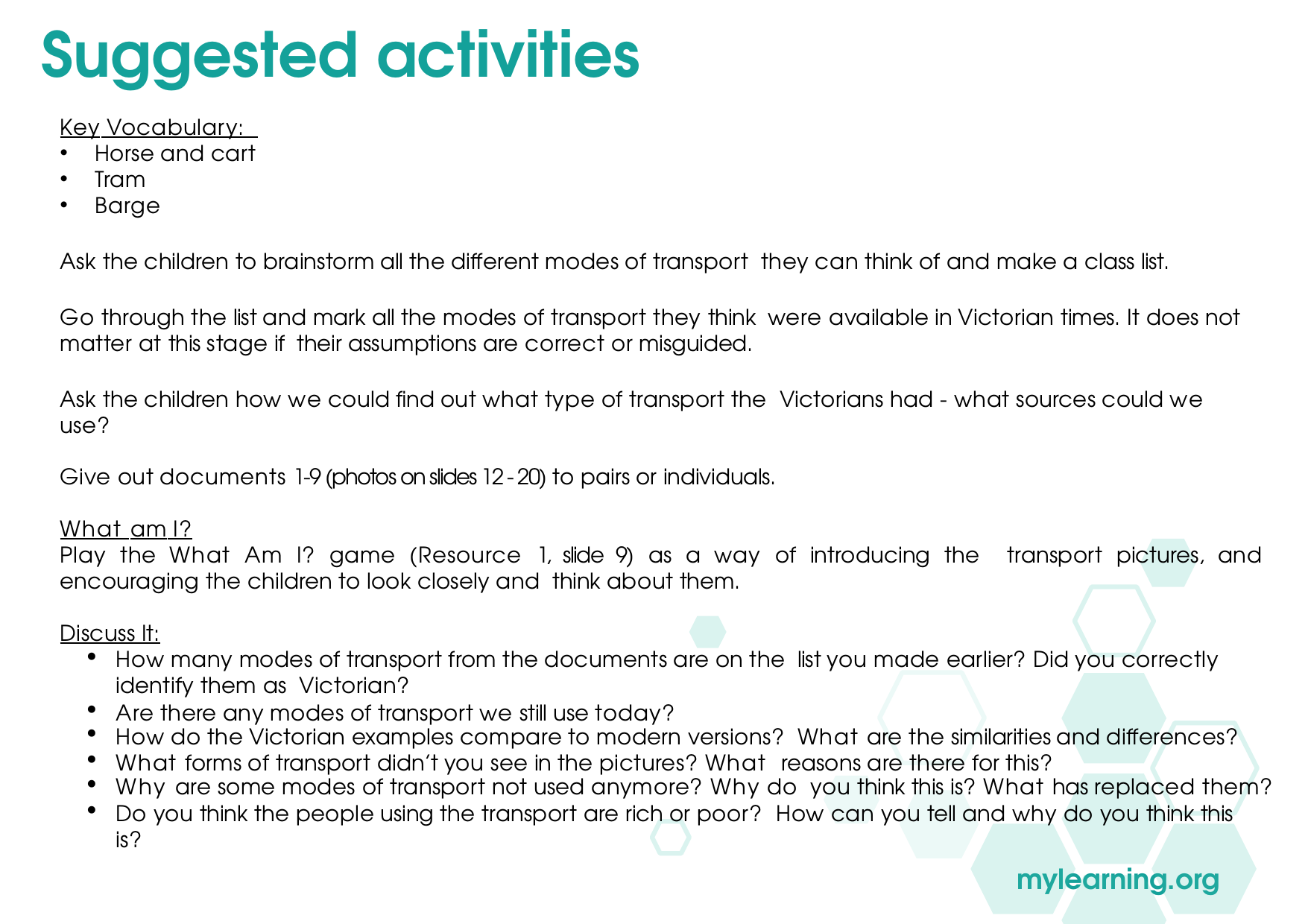

Suggested activities
Key Vocabulary:
Horse and cart
Tram
Barge

Ask the children to brainstorm all the different modes of transport  they can think of and make a class list.

Go through the list and mark all the modes of transport they think  were available in Victorian times. It does not matter at this stage if  their assumptions are correct or misguided.

Ask the children how we could find out what type of transport the  Victorians had - what sources could we use?
Give out documents 1-9 (photos on slides 12 - 20) to pairs or individuals.
What am I?
Play the What Am I? game (Resource 1, slide 9) as a way of introducing the  transport pictures, and encouraging the children to look closely and  think about them.

Discuss It:
How many modes of transport from the documents are on the  list you made earlier? Did you correctly identify them as  Victorian?
Are there any modes of transport we still use today?
How do the Victorian examples compare to modern versions?  What are the similarities and differences?
What forms of transport didn’t you see in the pictures? What  reasons are there for this?
Why are some modes of transport not used anymore? Why do  you think this is? What has replaced them?
Do you think the people using the transport are rich or poor?  How can you tell and why do you think this is?

mylearning.org